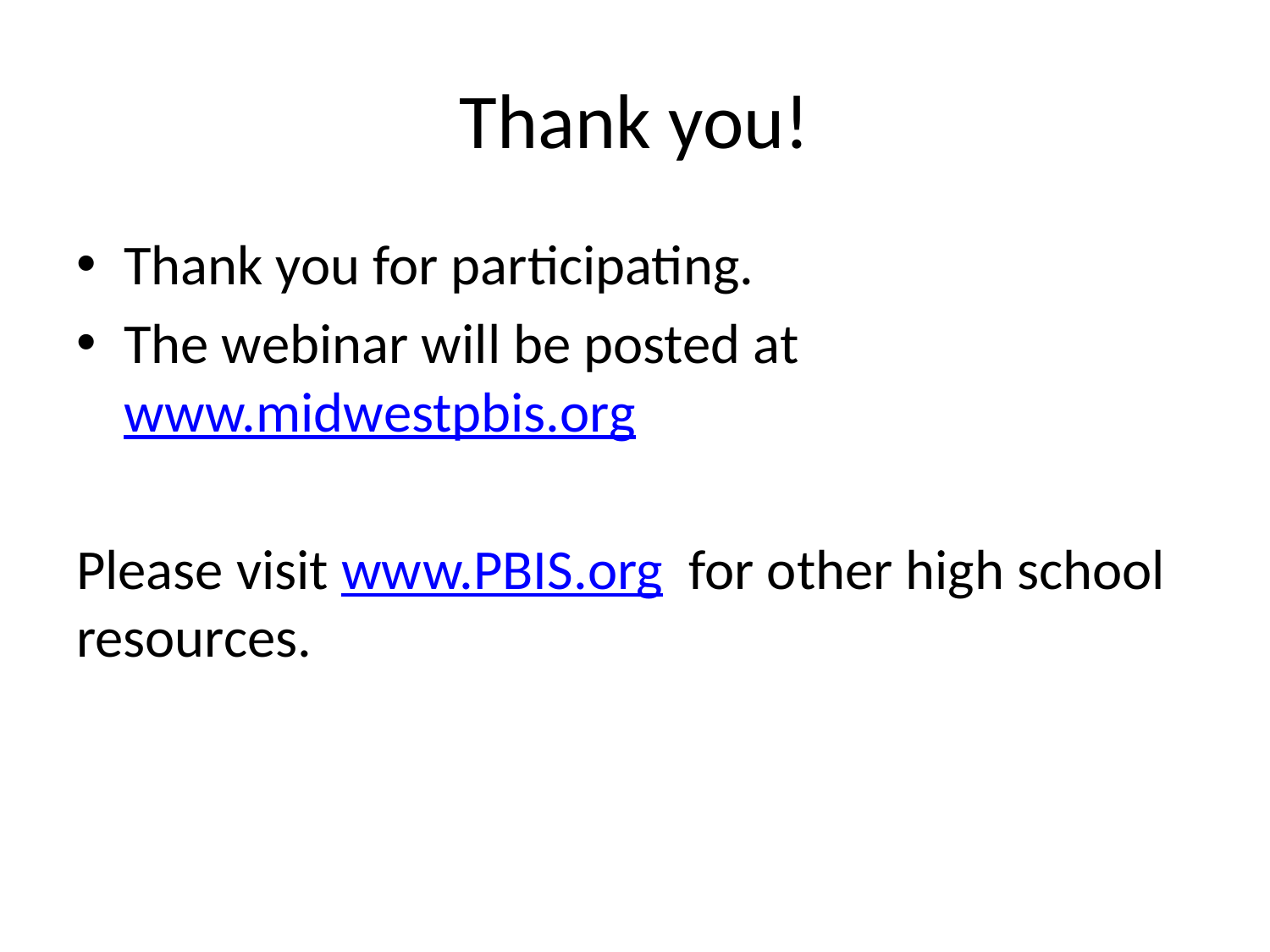

# Thank you!
Thank you for participating.
The webinar will be posted at www.midwestpbis.org

Please visit www.PBIS.org  for other high school resources.